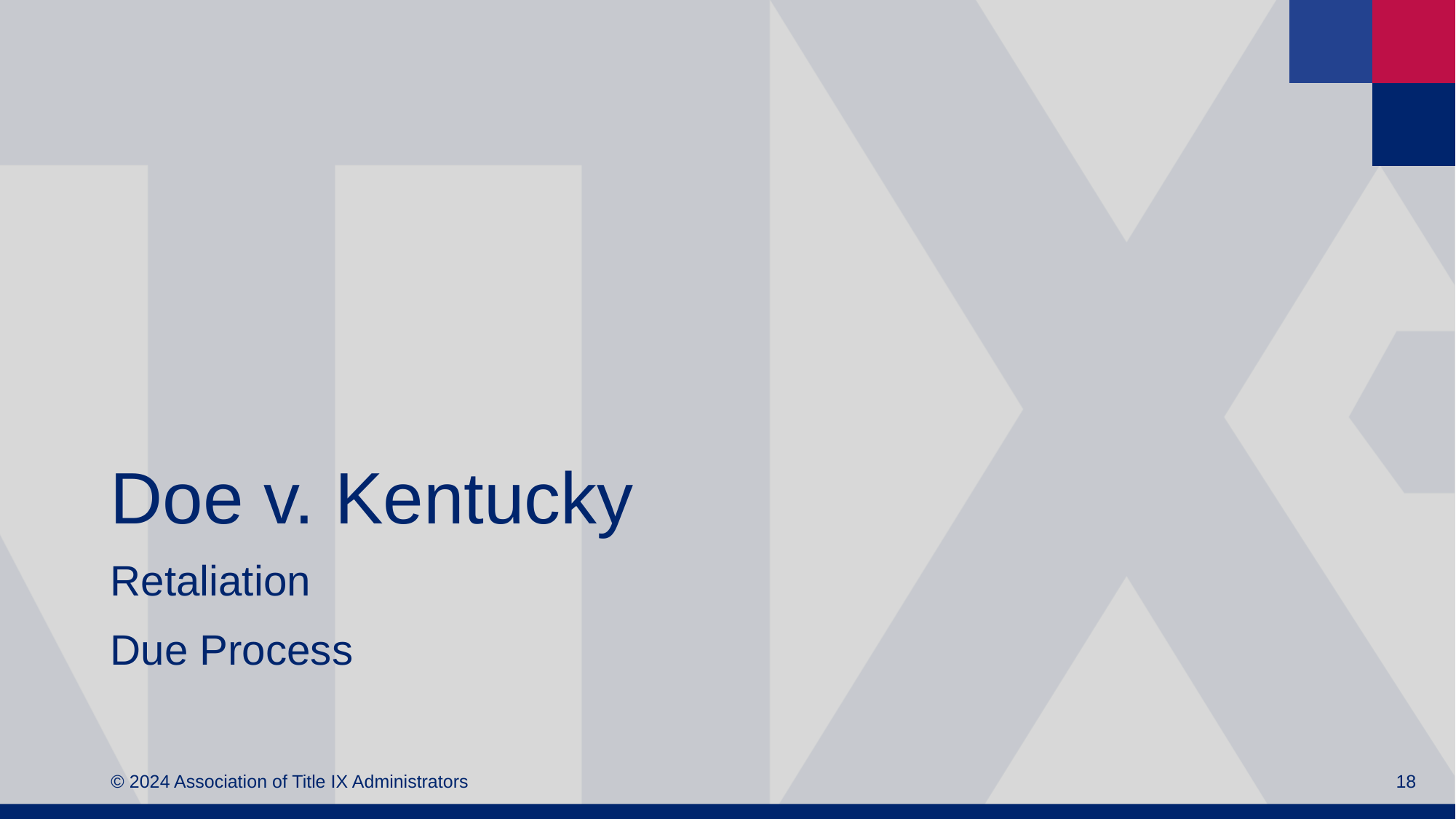

# Doe v. Kentucky
Retaliation
Due Process
© 2024 Association of Title IX Administrators
18